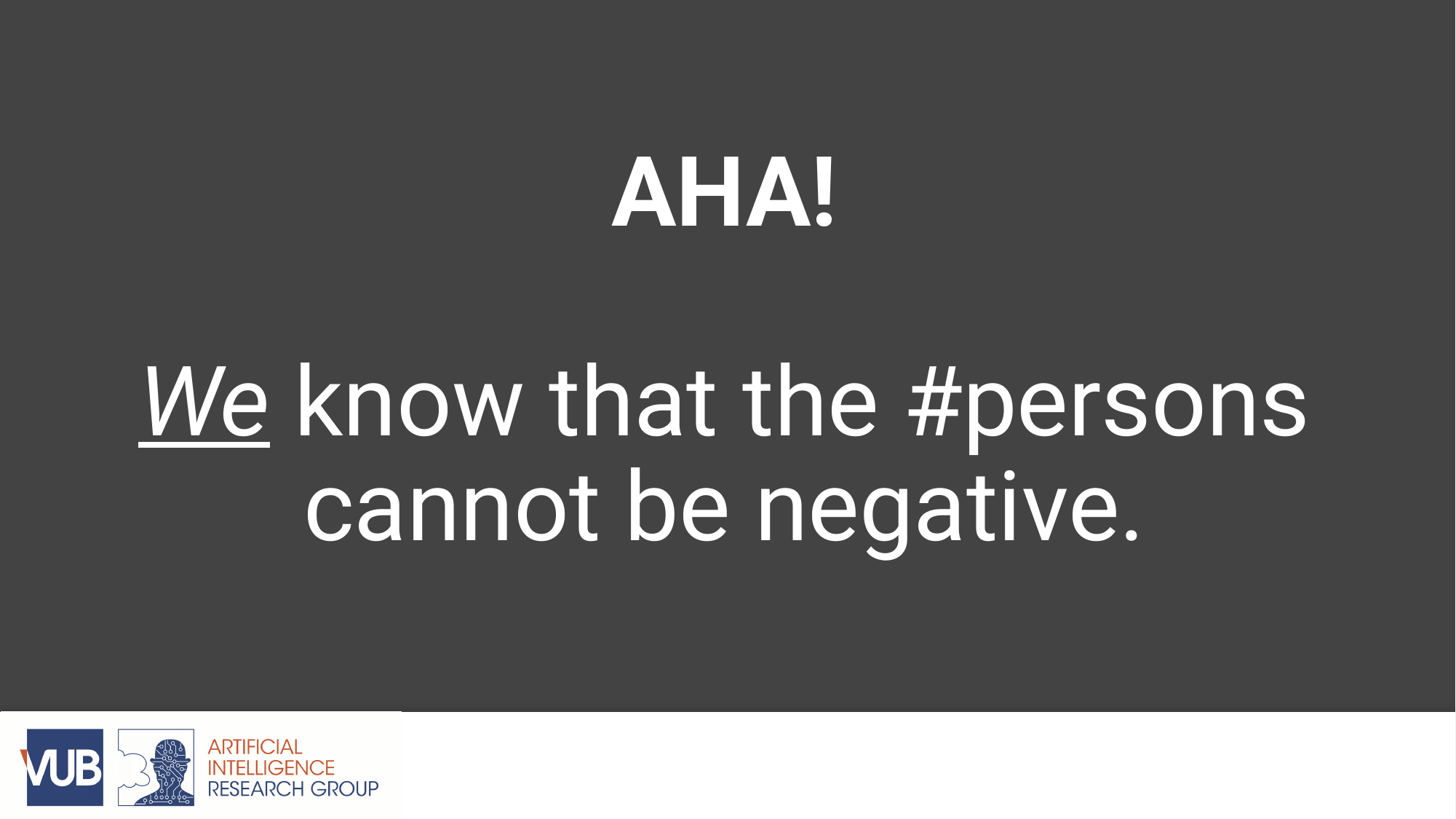

# AHA!

We know that the #persons cannot be negative.